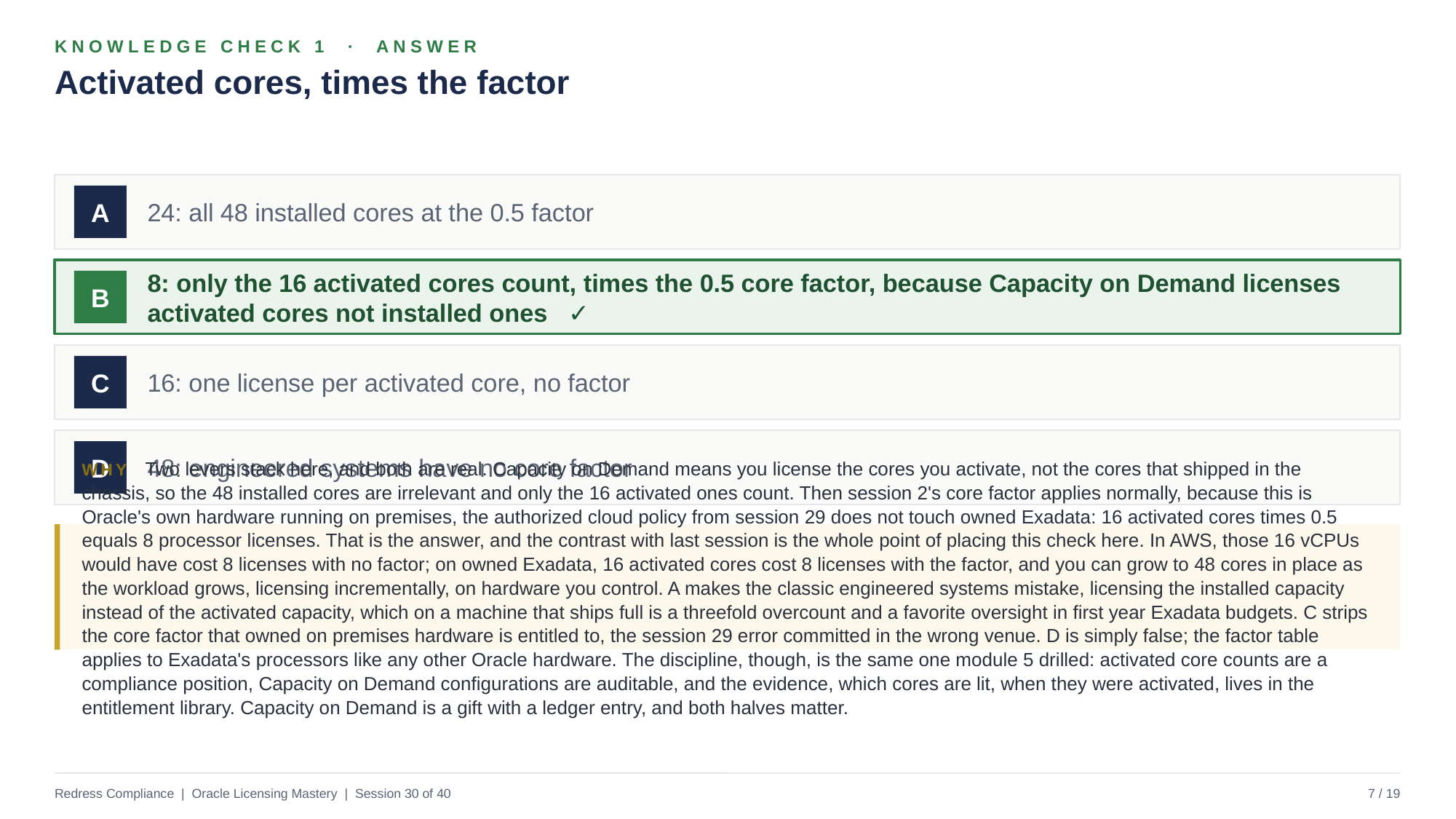

KNOWLEDGE CHECK 1  ·  ANSWER
Activated cores, times the factor

24: all 48 installed cores at the 0.5 factor

A

8: only the 16 activated cores count, times the 0.5 core factor, because Capacity on Demand licenses activated cores not installed ones   ✓

B

16: one license per activated core, no factor

C

48: engineered systems have no core factor

D

WHY  Two levers stack here, and both are real. Capacity on Demand means you license the cores you activate, not the cores that shipped in the chassis, so the 48 installed cores are irrelevant and only the 16 activated ones count. Then session 2's core factor applies normally, because this is Oracle's own hardware running on premises, the authorized cloud policy from session 29 does not touch owned Exadata: 16 activated cores times 0.5 equals 8 processor licenses. That is the answer, and the contrast with last session is the whole point of placing this check here. In AWS, those 16 vCPUs would have cost 8 licenses with no factor; on owned Exadata, 16 activated cores cost 8 licenses with the factor, and you can grow to 48 cores in place as the workload grows, licensing incrementally, on hardware you control. A makes the classic engineered systems mistake, licensing the installed capacity instead of the activated capacity, which on a machine that ships full is a threefold overcount and a favorite oversight in first year Exadata budgets. C strips the core factor that owned on premises hardware is entitled to, the session 29 error committed in the wrong venue. D is simply false; the factor table applies to Exadata's processors like any other Oracle hardware. The discipline, though, is the same one module 5 drilled: activated core counts are a compliance position, Capacity on Demand configurations are auditable, and the evidence, which cores are lit, when they were activated, lives in the entitlement library. Capacity on Demand is a gift with a ledger entry, and both halves matter.

Redress Compliance  |  Oracle Licensing Mastery  |  Session 30 of 40
7 / 19